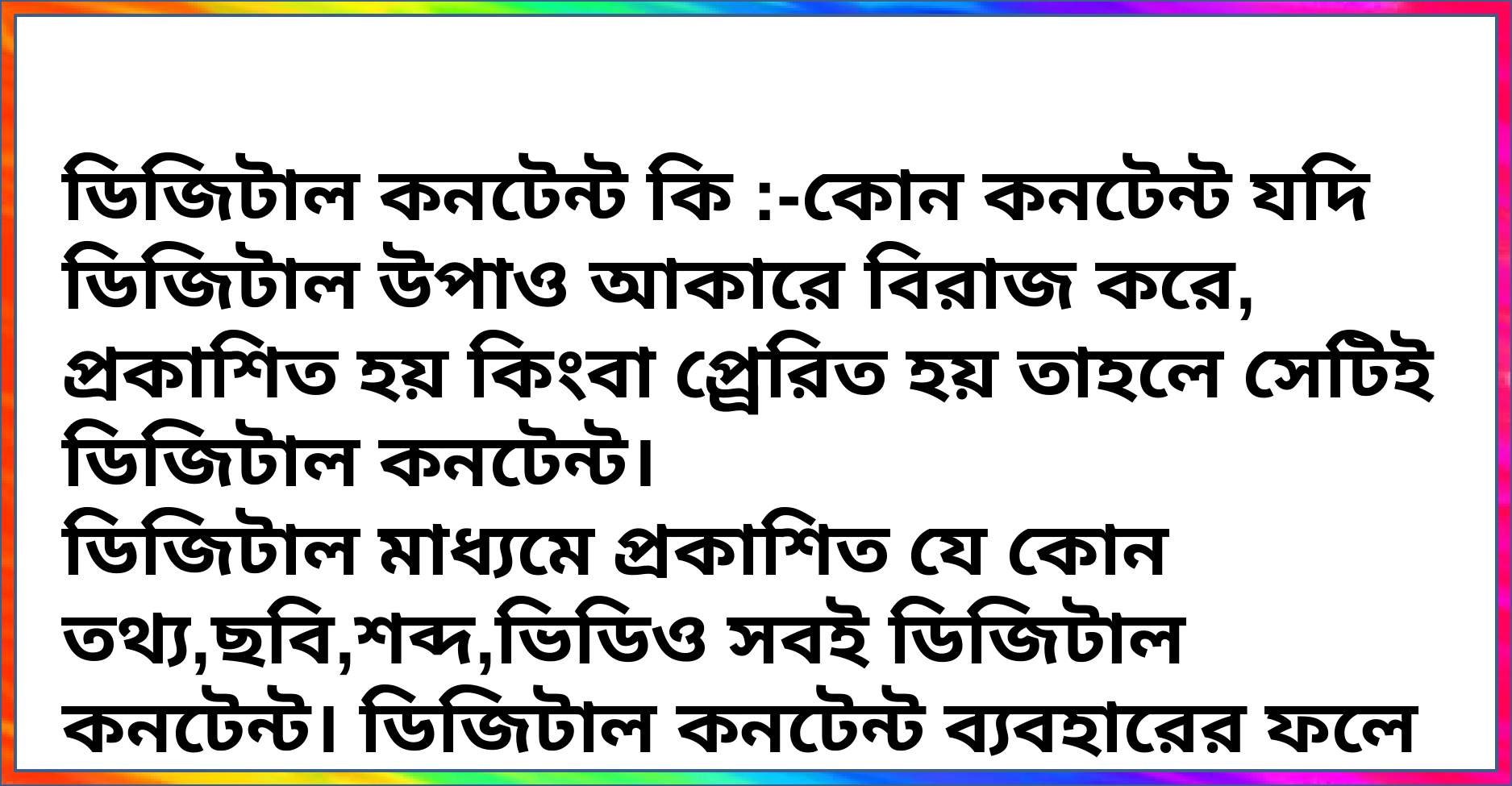

ডিজিটাল কনটেন্ট কি :-কোন কনটেন্ট যদি ডিজিটাল উপাও আকারে বিরাজ করে, প্রকাশিত হয় কিংবা প্র্রেরিত হয় তাহলে সেটিই ডিজিটাল কনটেন্ট।
ডিজিটাল মাধ্যমে প্রকাশিত যে কোন তথ্য,ছবি,শব্দ,ভিডিও সবই ‌ডিজিটাল কনটেন্ট। ‌ডিজিটাল কনটেন্ট ব্যবহারের ফলে তথ্য উপস্থাপন ও স্থানান্তর সহজ হয়।